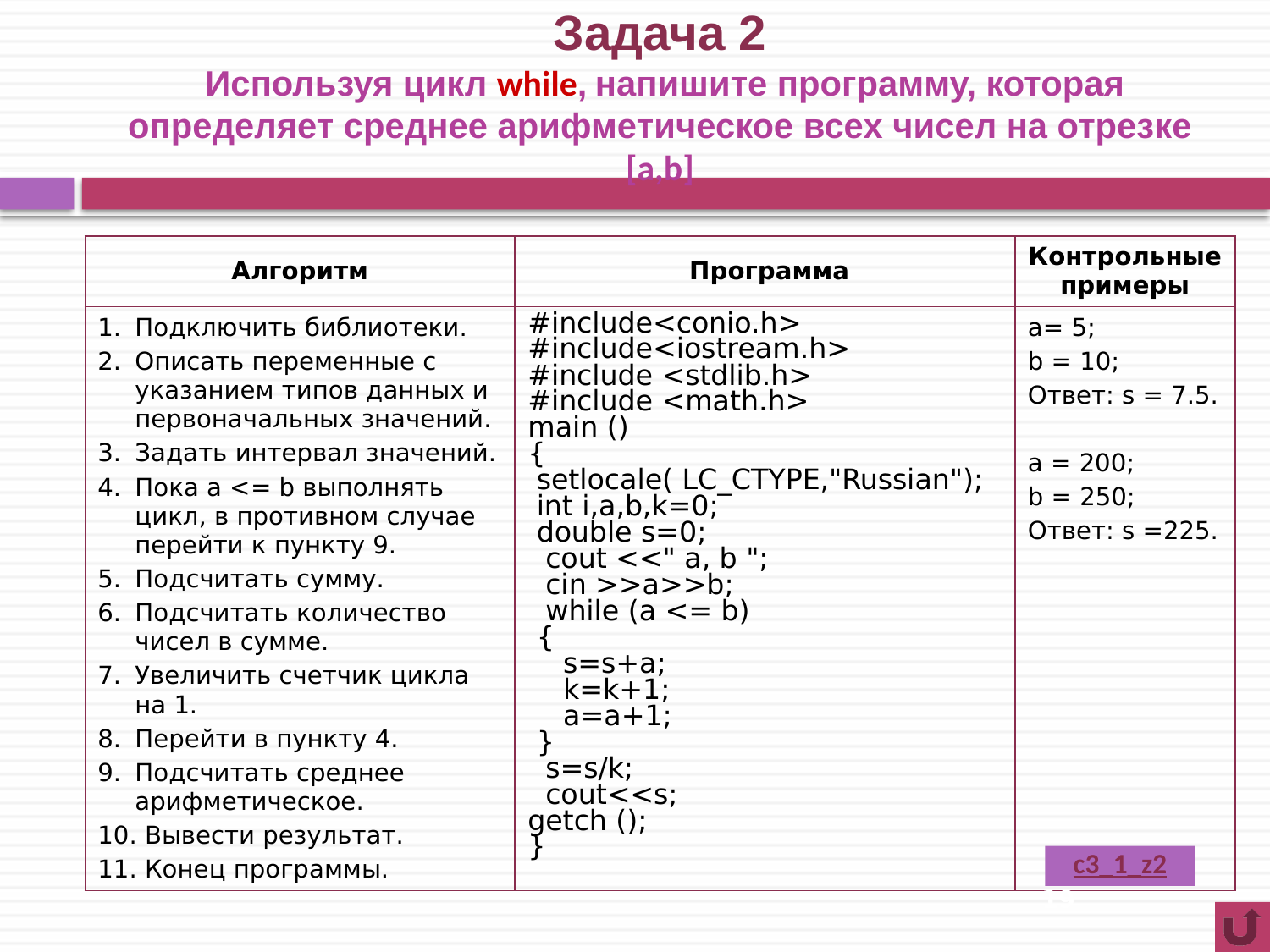

# Задача 2 Используя цикл while, напишите программу, которая определяет среднее арифметическое всех чисел на отрезке [a,b]
| Алгоритм | Программа | Контрольные примеры |
| --- | --- | --- |
| Подключить библиотеки. Описать переменные с указанием типов данных и первоначальных значений. Задать интервал значений. Пока a <= b выполнять цикл, в противном случае перейти к пункту 9. Подсчитать сумму. Подсчитать количество чисел в сумме. Увеличить счетчик цикла на 1. Перейти в пункту 4. Подсчитать среднее арифметическое. Вывести результат. Конец программы. | #include<conio.h> #include<iostream.h> #include <stdlib.h> #include <math.h> main () { setlocale( LC\_CTYPE,"Russian"); int i,a,b,k=0; double s=0; cout <<" a, b "; cin >>a>>b; while (a <= b) { s=s+a; k=k+1; a=a+1; } s=s/k; cout<<s; getch (); } | a= 5; b = 10; Ответ: s = 7.5. a = 200; b = 250; Ответ: s =225. |
c3_1_z2
19
19